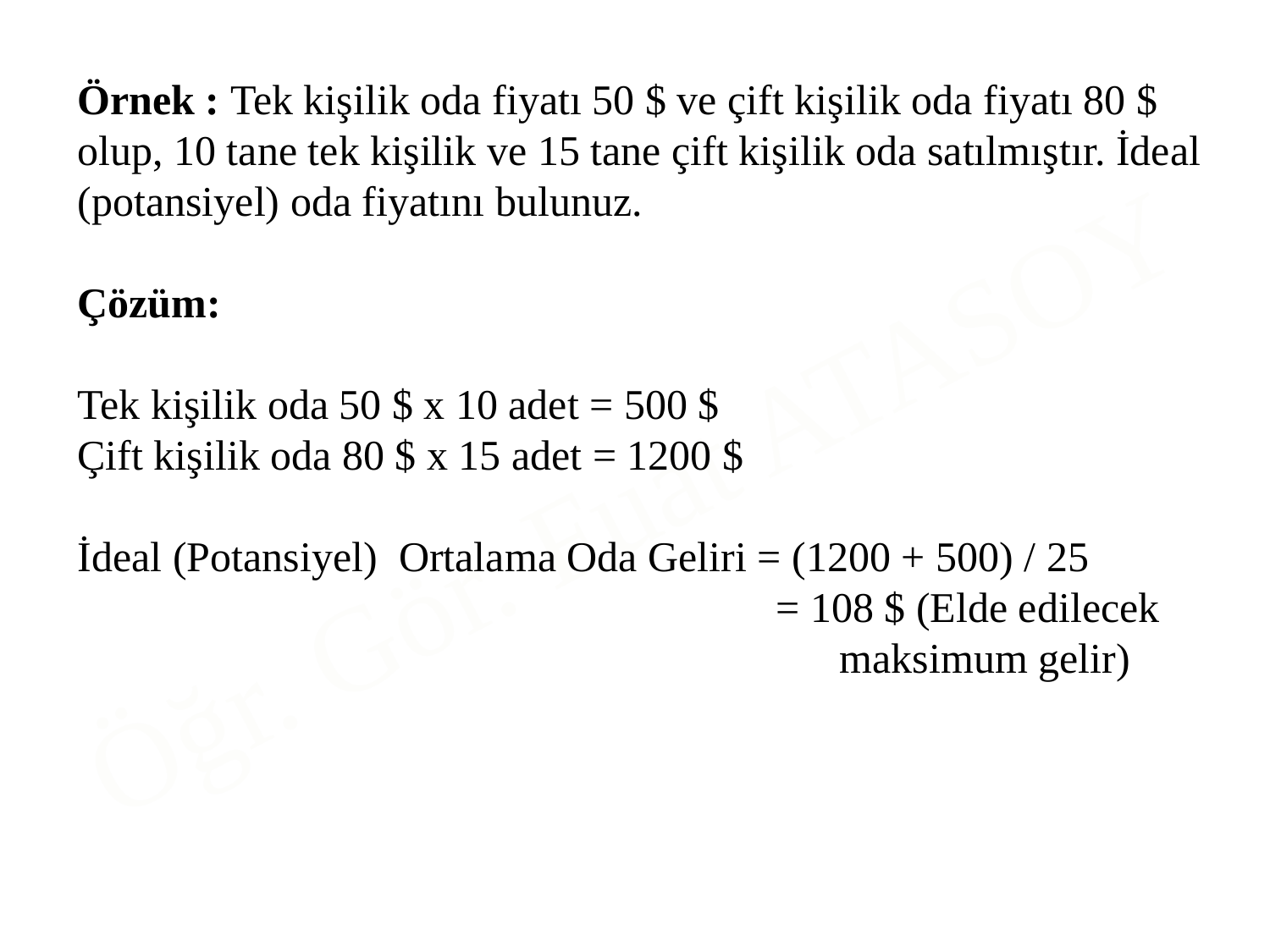

Örnek : Tek kişilik oda fiyatı 50 $ ve çift kişilik oda fiyatı 80 $ olup, 10 tane tek kişilik ve 15 tane çift kişilik oda satılmıştır. İdeal (potansiyel) oda fiyatını bulunuz.

Çözüm:

Tek kişilik oda 50 $ x 10 adet = 500 $
Çift kişilik oda 80 $ x 15 adet = 1200 $

İdeal (Potansiyel)  Ortalama Oda Geliri = (1200 + 500) / 25
				    	      = 108 $ (Elde edilecek 							maksimum gelir)